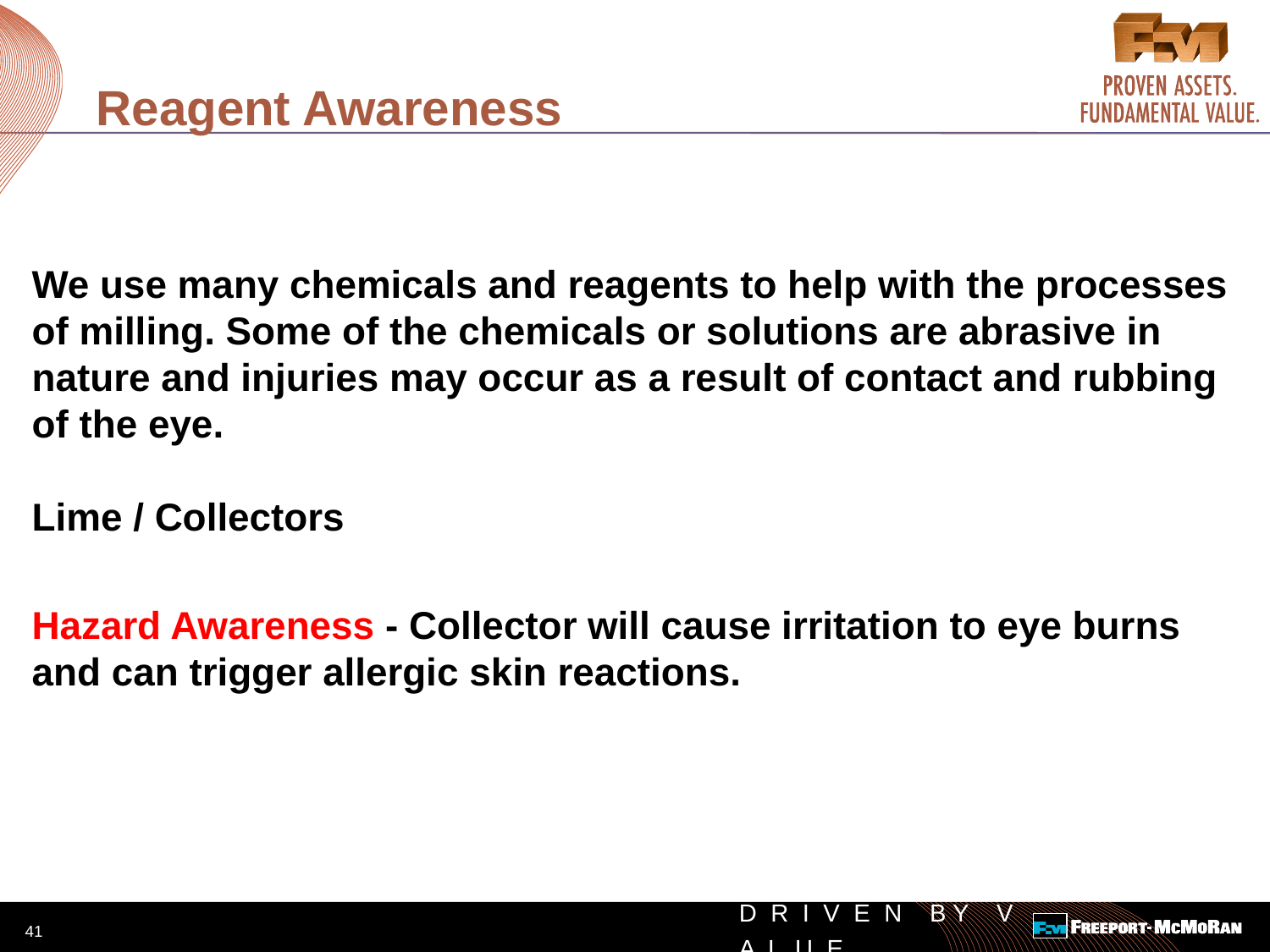

# Reagent Awareness
We use many chemicals and reagents to help with the processes of milling. Some of the chemicals or solutions are abrasive in nature and injuries may occur as a result of contact and rubbing of the eye.
Lime / Collectors

Hazard Awareness - Collector will cause irritation to eye burns and can trigger allergic skin reactions.
41